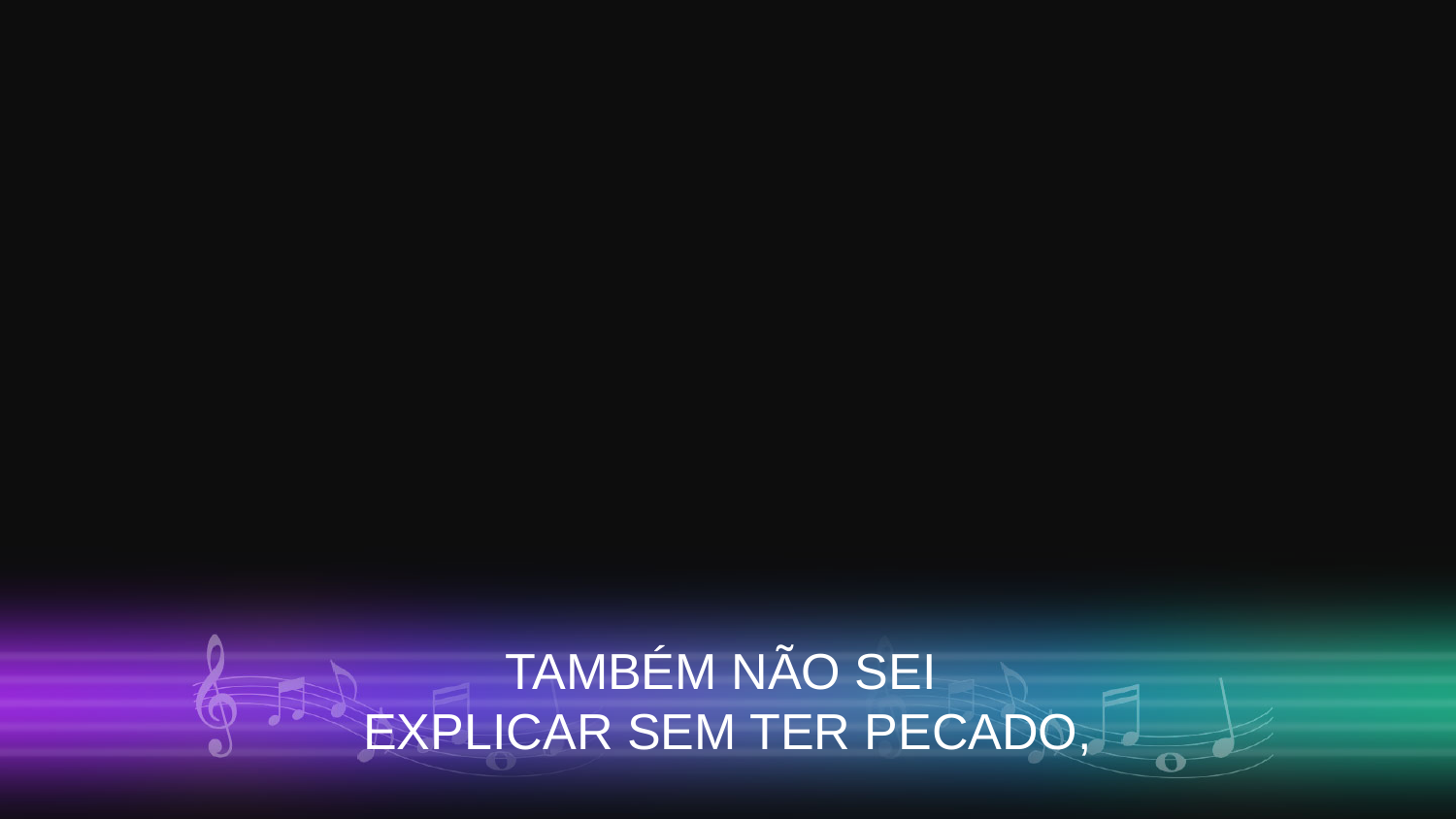

TAMBÉM NÃO SEI
EXPLICAR SEM TER PECADO,